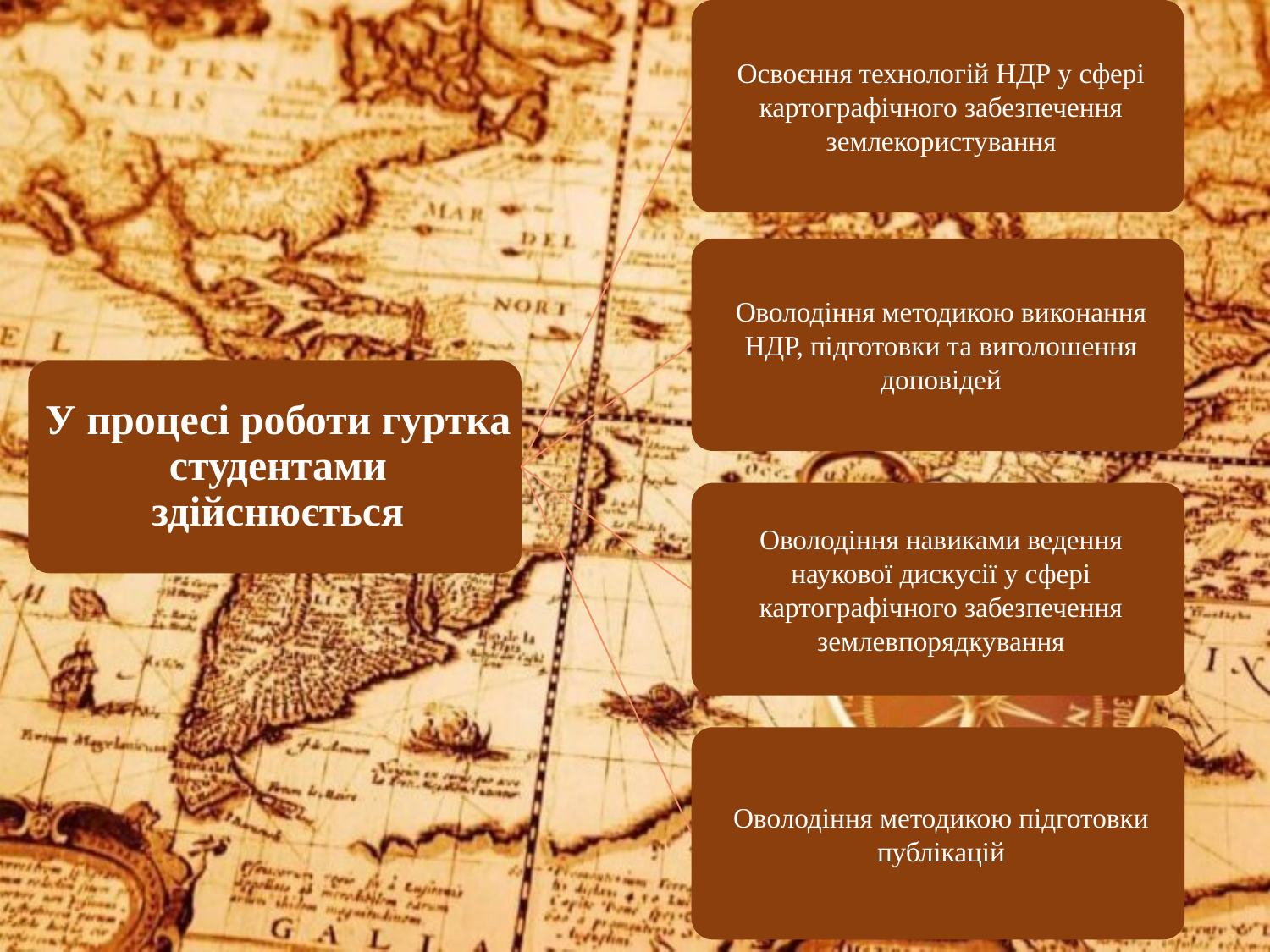

У процесі роботи гуртка студентами здійснюється

Освоєння технологій НДР у сфері картографічного забезпечення землекористування

Оволодіння методикою виконання НДР, підготовки та виголошення доповідей

Оволодіння навиками ведення наукової дискусії у сфері картографічного забезпечення землевпорядкування

Оволодіння методикою підготовки публікацій